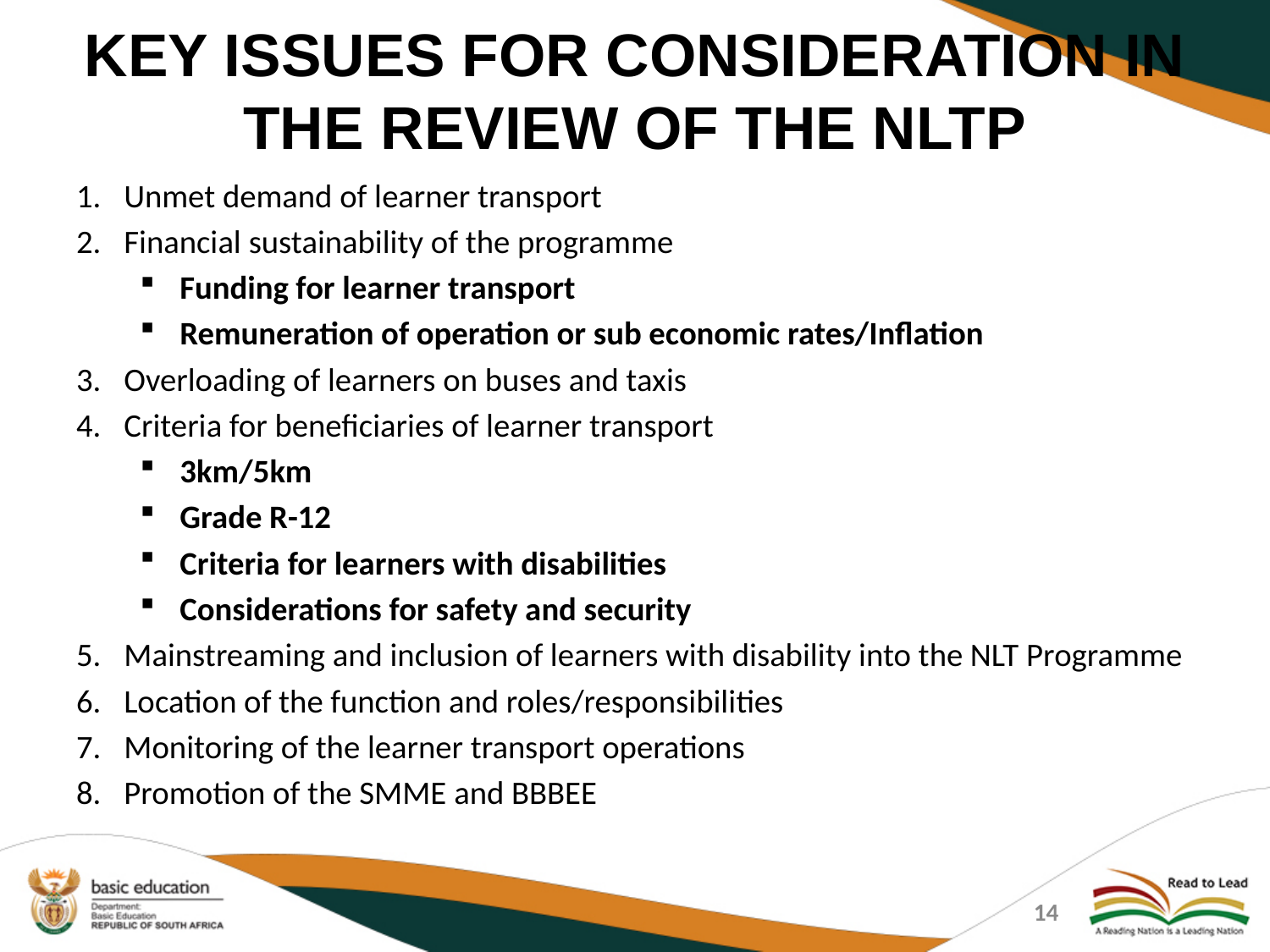

# KEY ISSUES FOR CONSIDERATION IN THE REVIEW OF THE NLTP
Unmet demand of learner transport
Financial sustainability of the programme
Funding for learner transport
Remuneration of operation or sub economic rates/Inflation
Overloading of learners on buses and taxis
Criteria for beneficiaries of learner transport
3km/5km
Grade R-12
Criteria for learners with disabilities
Considerations for safety and security
Mainstreaming and inclusion of learners with disability into the NLT Programme
Location of the function and roles/responsibilities
Monitoring of the learner transport operations
Promotion of the SMME and BBBEE

14